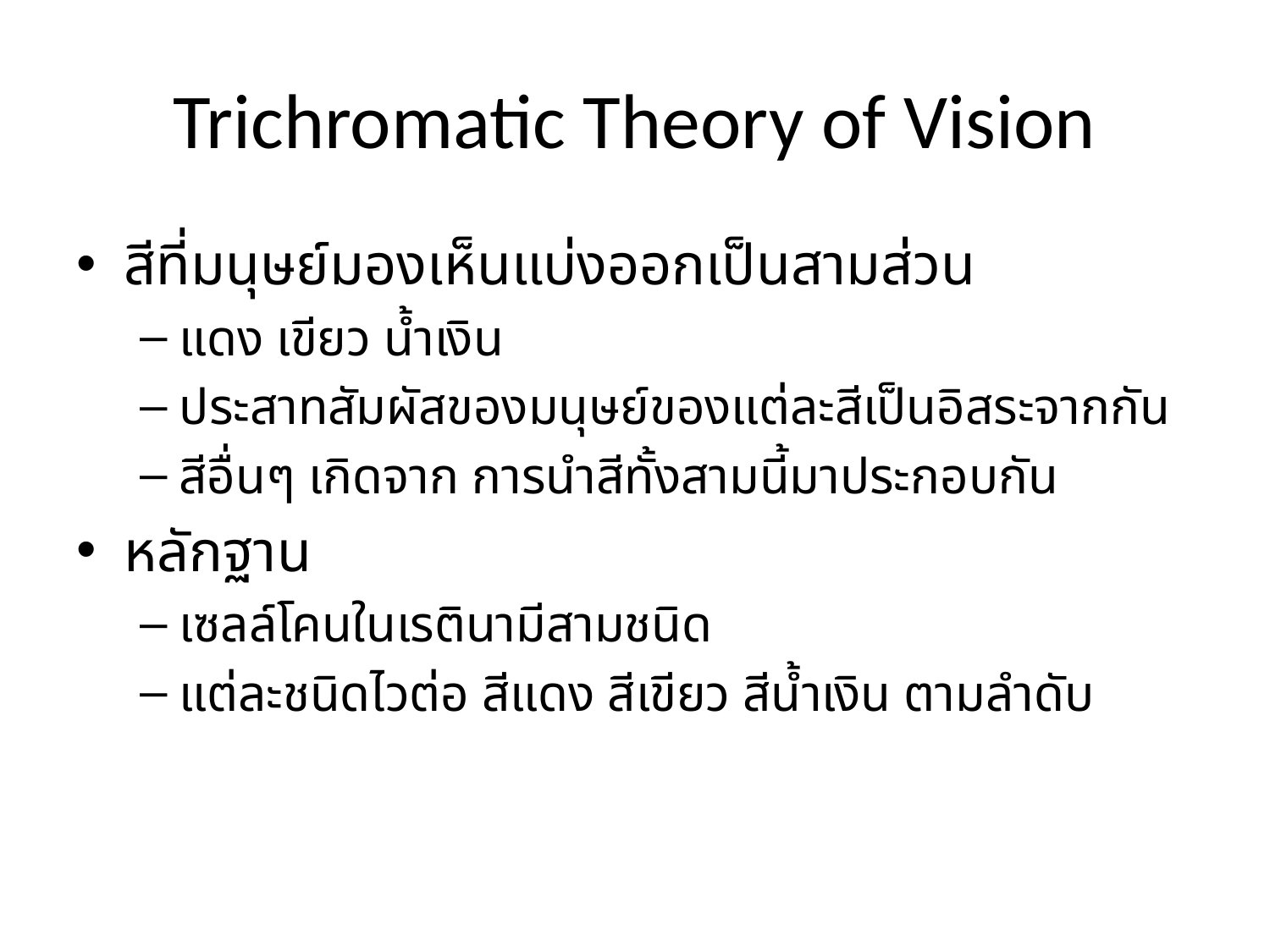

# Trichromatic Theory of Vision
สีที่มนุษย์มองเห็นแบ่งออกเป็นสามส่วน
แดง เขียว น้ำเงิน
ประสาทสัมผัสของมนุษย์ของแต่ละสีเป็นอิสระจากกัน
สีอื่นๆ เกิดจาก การนำสีทั้งสามนี้มาประกอบกัน
หลักฐาน
เซลล์โคนในเรตินามีสามชนิด
แต่ละชนิดไวต่อ สีแดง สีเขียว สีน้ำเงิน ตามลำดับ